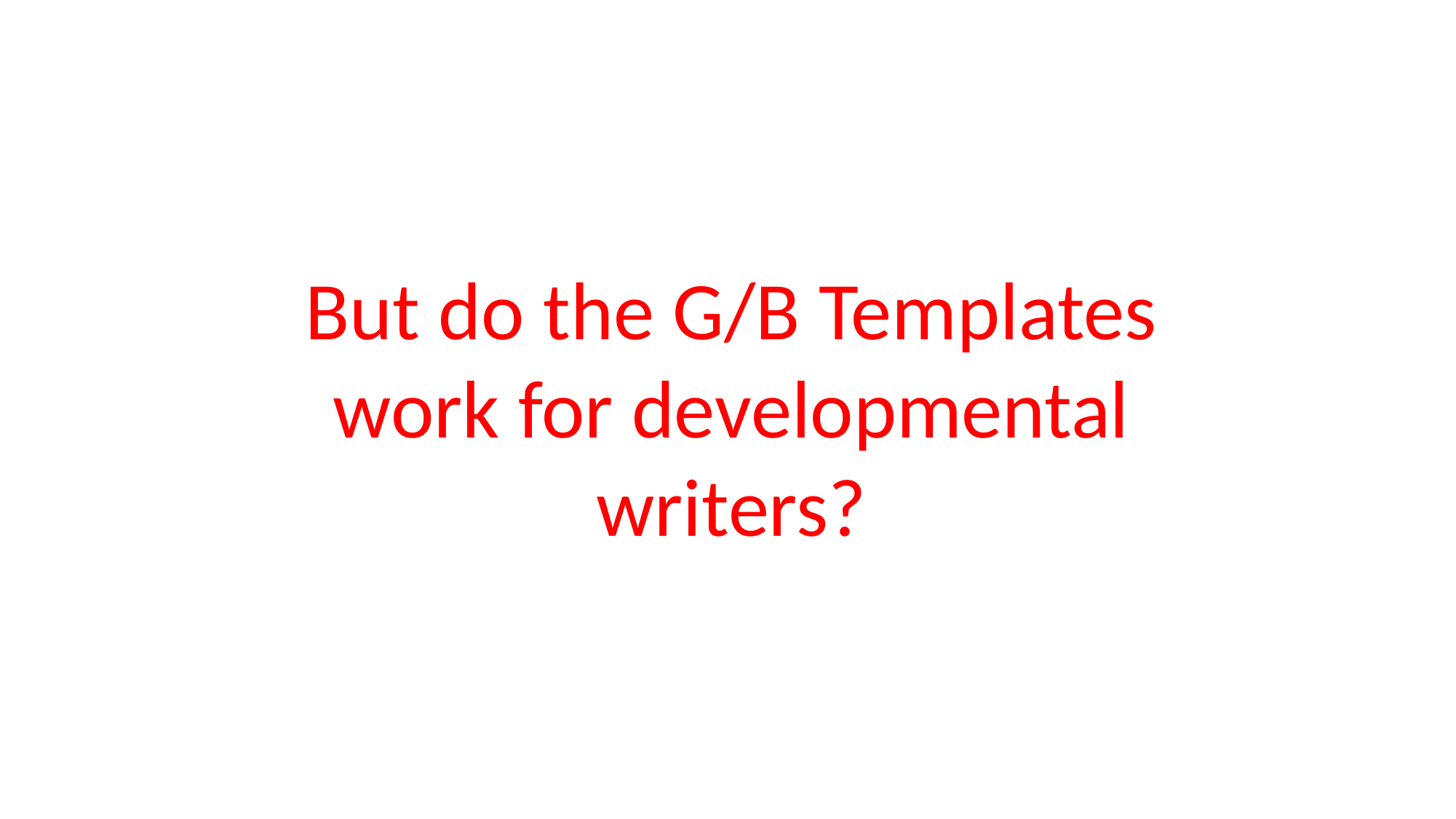

But do the G/B Templates work for developmental writers?